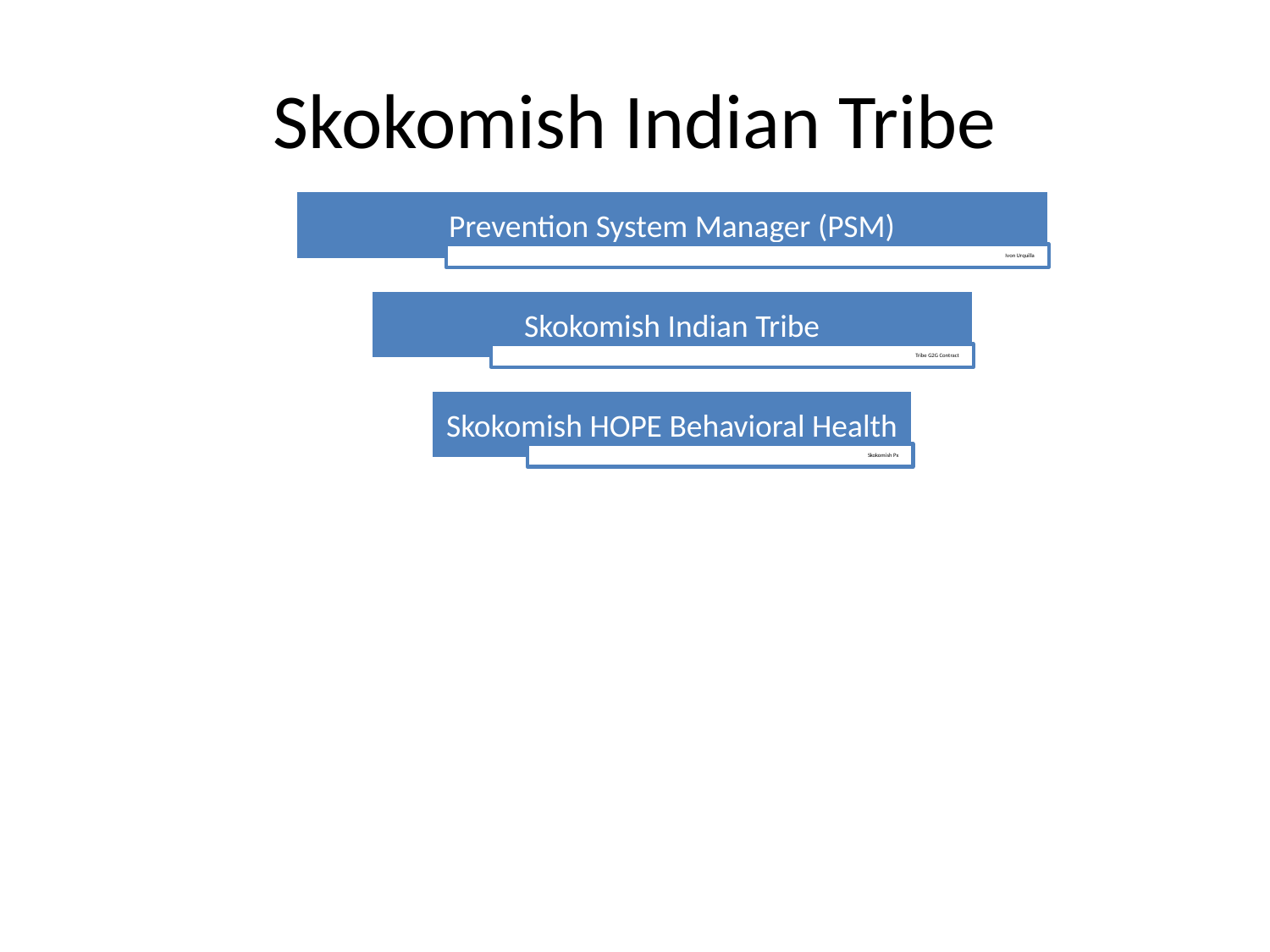

# Skokomish Indian Tribe
Prevention System Manager (PSM)
Ivon Urquilla
Skokomish Indian Tribe
Tribe G2G Contract
Skokomish HOPE Behavioral Health
Skokomish Px